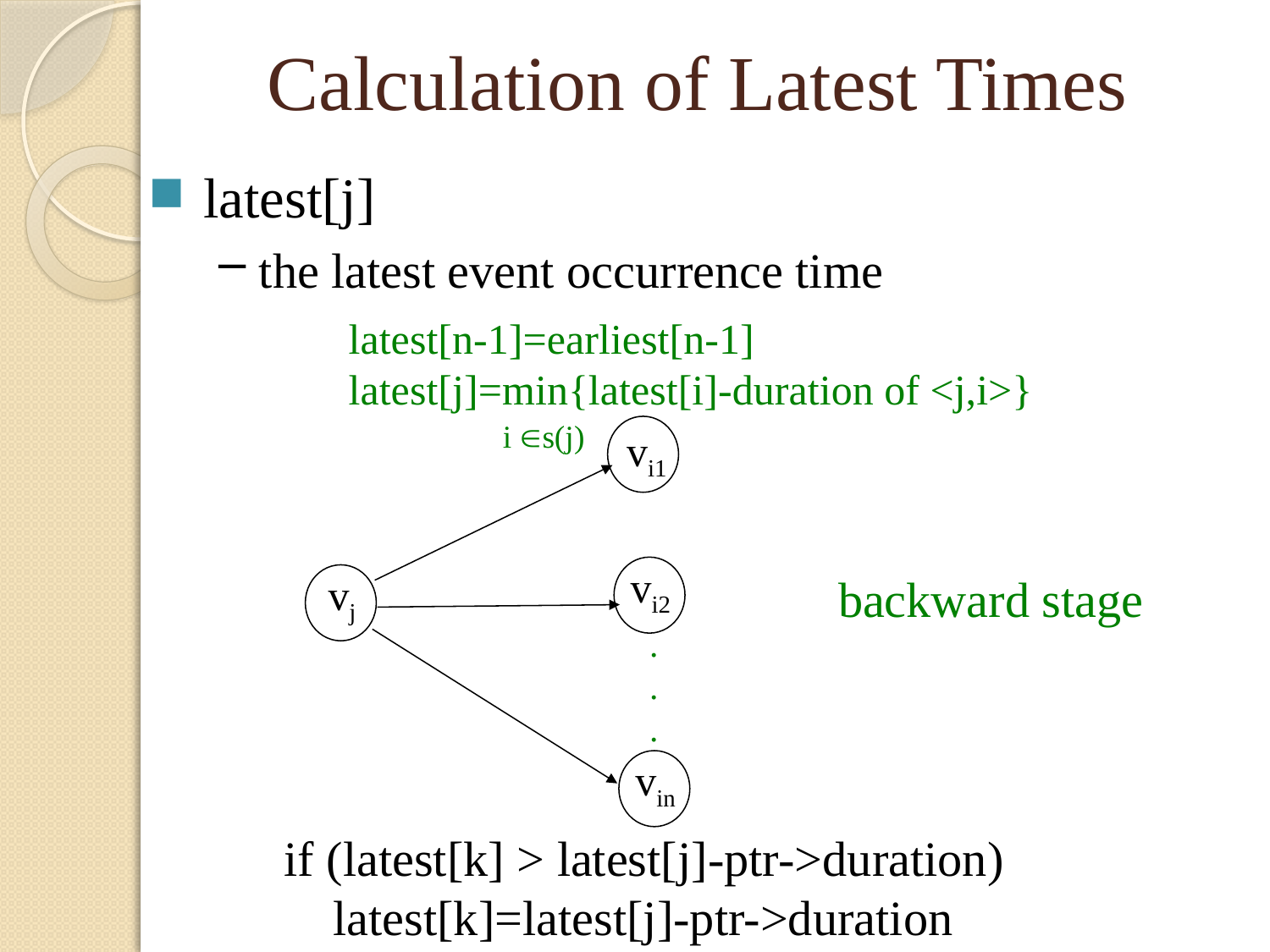

Calculation of Latest Times
latest[j]
the latest event occurrence time
latest[n-1]=earliest[n-1]
latest[j]=min{latest[i]-duration of <j,i>}
i ∈s(j)

vi1

vi2
backward stage

vj

.
.
.

vin
if (latest[k] > latest[j]-ptr->duration)
    latest[k]=latest[j]-ptr->duration